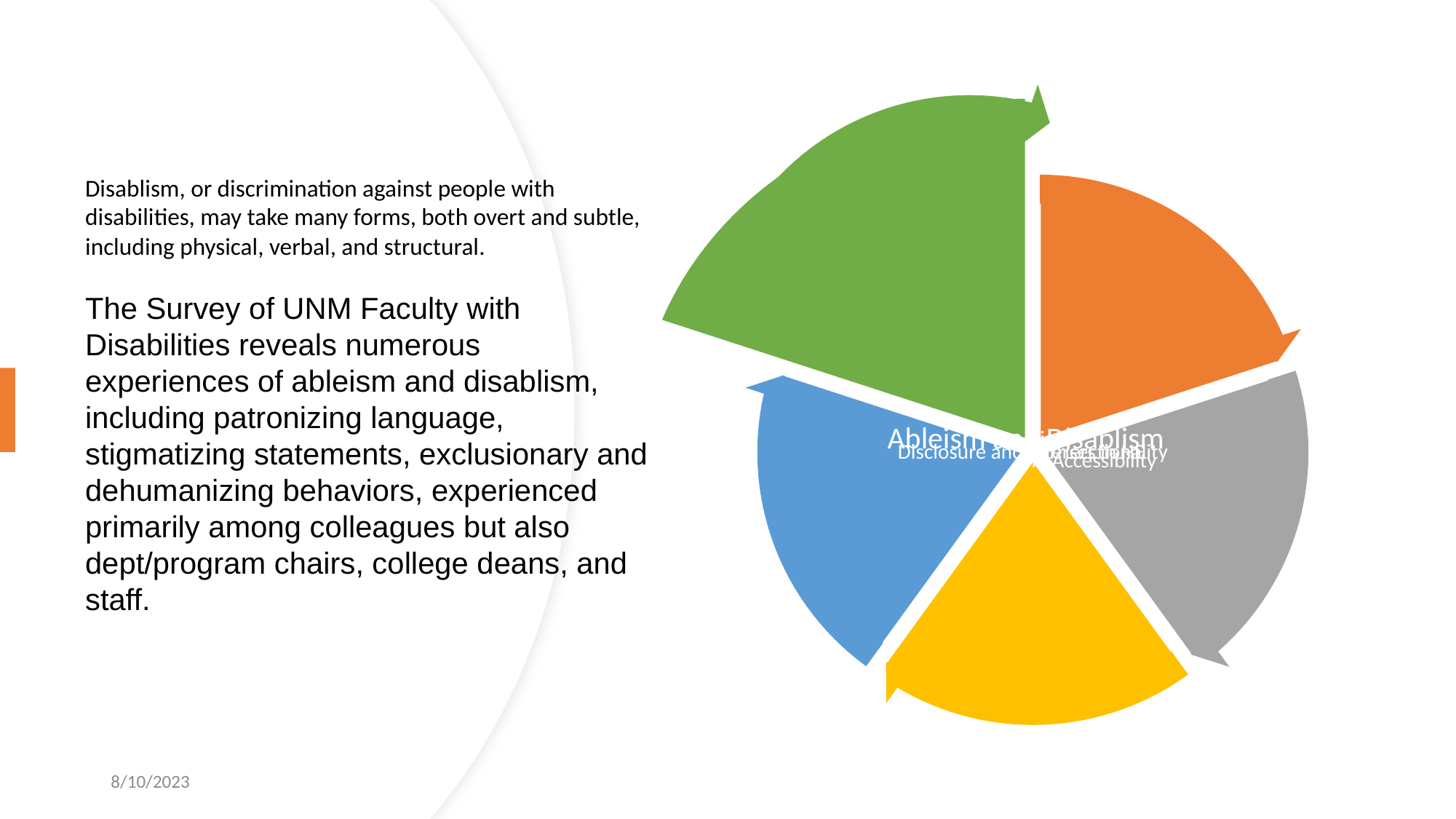

# Disablism, or discrimination against people with disabilities, may take many forms, both overt and subtle, including physical, verbal, and structural. The Survey of UNM Faculty with Disabilities reveals numerous experiences of ableism and disablism, including patronizing language, stigmatizing statements, exclusionary and dehumanizing behaviors, experienced primarily among colleagues but also dept/program chairs, college deans, and staff.
Disability and Disability Studies
Identity and Intersectionality
Compliance and Accessibility
Disclosure and Barriers in HE
Ableism and Disablism

8/10/2023
19